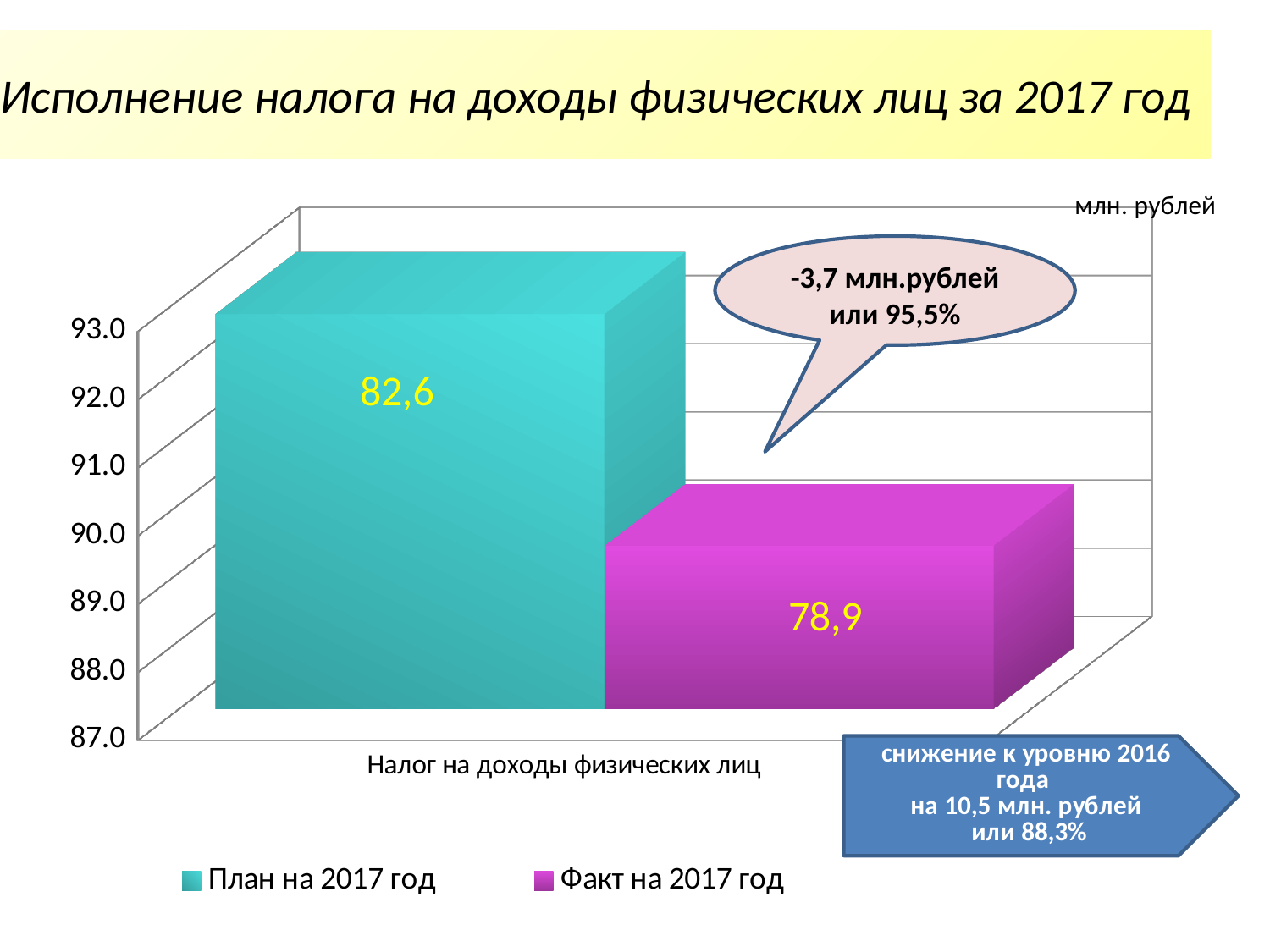

# Исполнение налога на доходы физических лиц за 2017 год

[unsupported chart]

-3,7 млн.рублей
или 95,5%